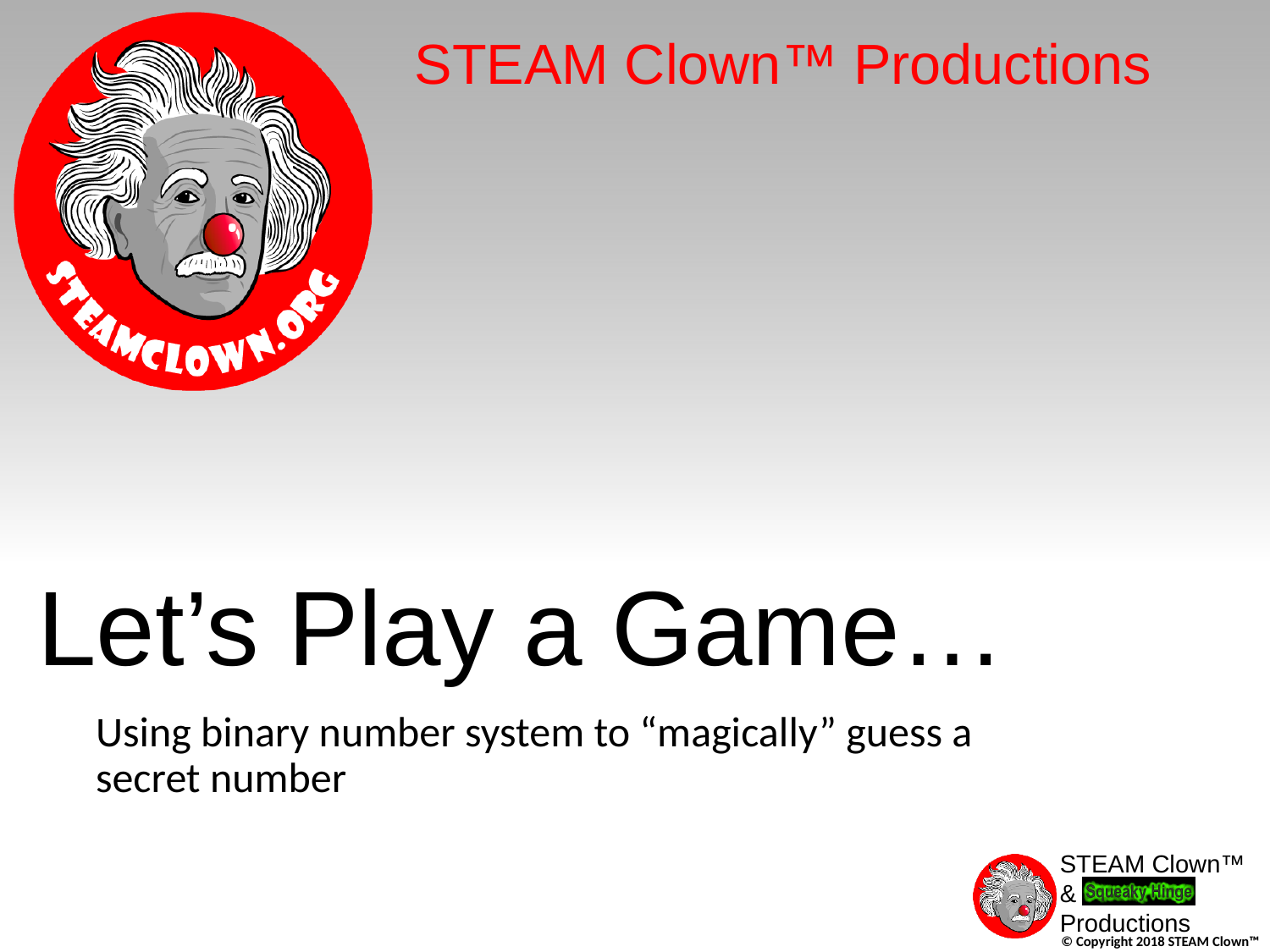

# Let’s Play a Game…
Using binary number system to “magically” guess a secret number